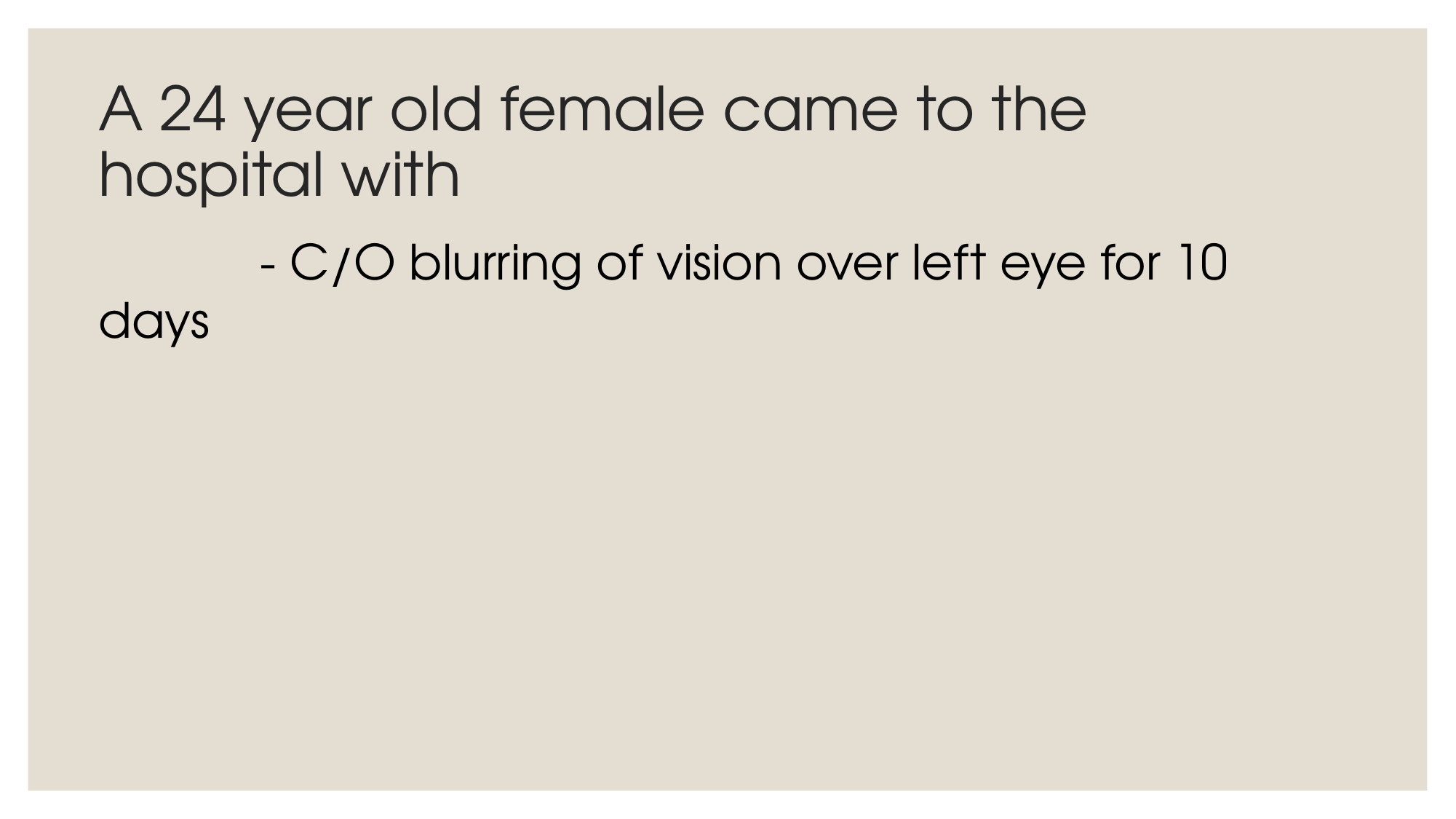

# A 24 year old female came to the hospital with
            - C/O blurring of vision over left eye for 10 days